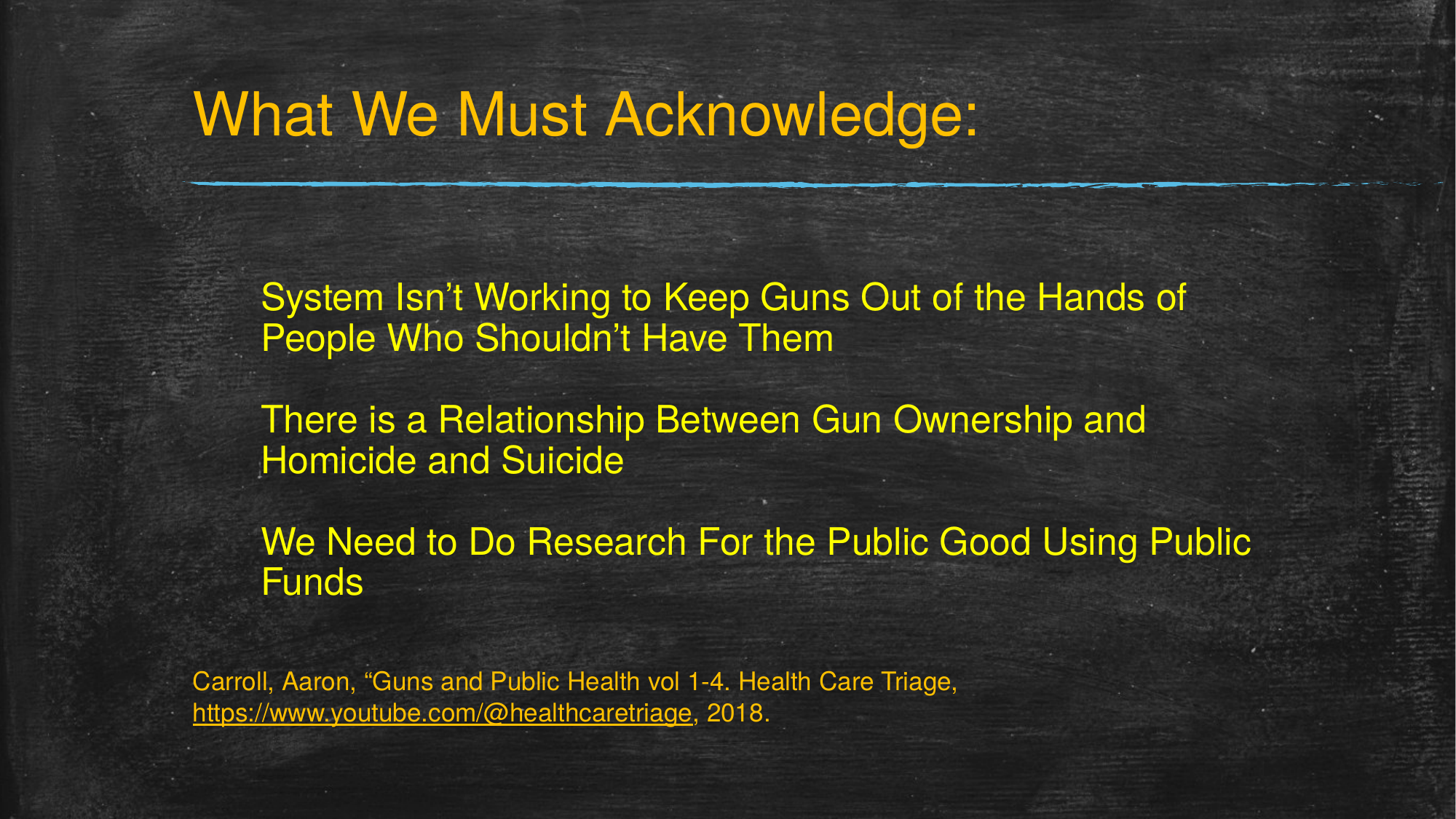

# What We Must Acknowledge:

System Isn’t Working to Keep Guns Out of the Hands of People Who Shouldn’t Have Them

There is a Relationship Between Gun Ownership and Homicide and Suicide

We Need to Do Research For the Public Good Using Public Funds

Carroll, Aaron, “Guns and Public Health vol 1-4. Health Care Triage, https://www.youtube.com/@healthcaretriage, 2018.